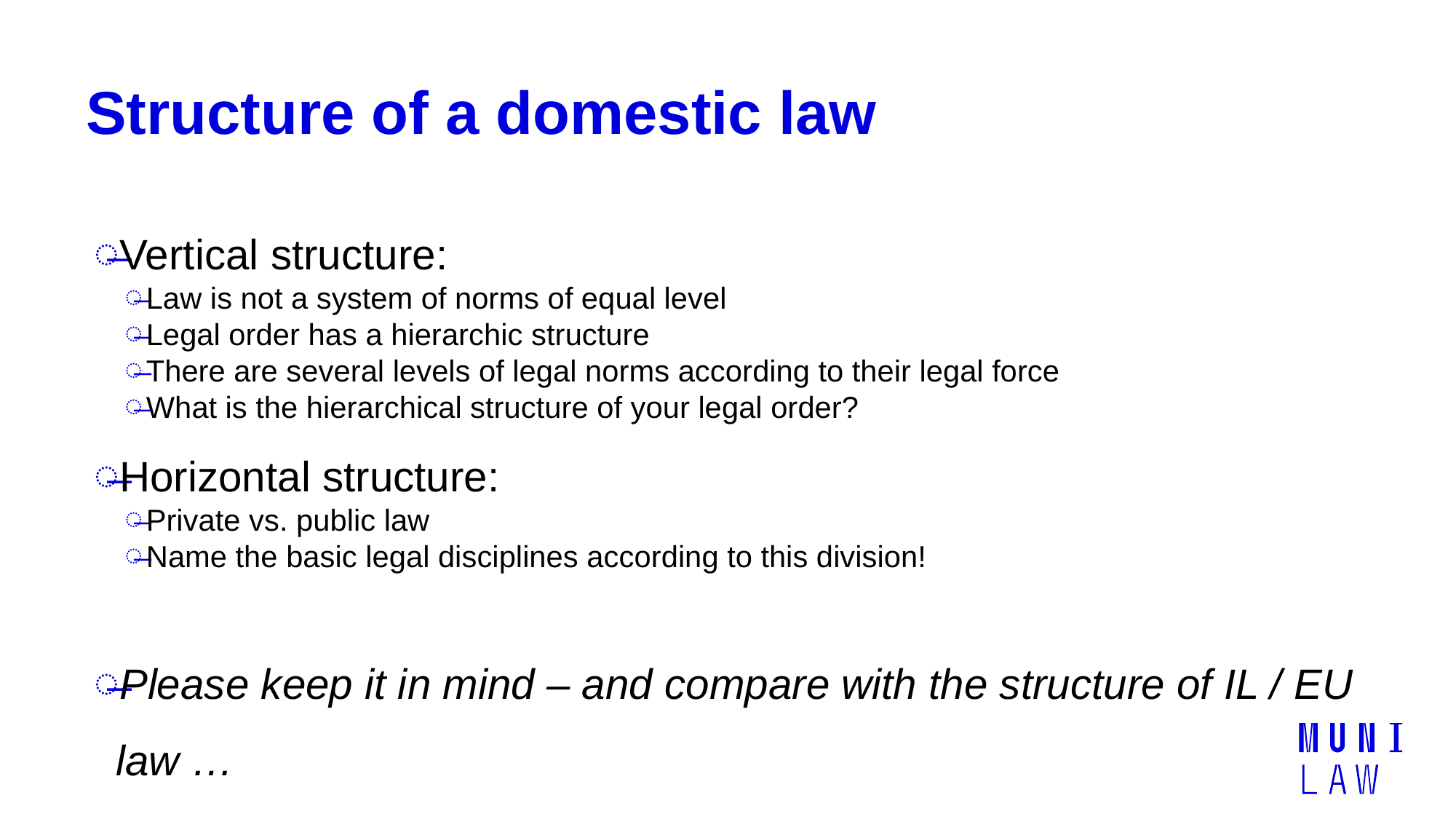

# Structure of a domestic law
Vertical structure:
Law is not a system of norms of equal level
Legal order has a hierarchic structure
There are several levels of legal norms according to their legal force
What is the hierarchical structure of your legal order?
Horizontal structure:
Private vs. public law
Name the basic legal disciplines according to this division!

Please keep it in mind – and compare with the structure of IL / EU law …